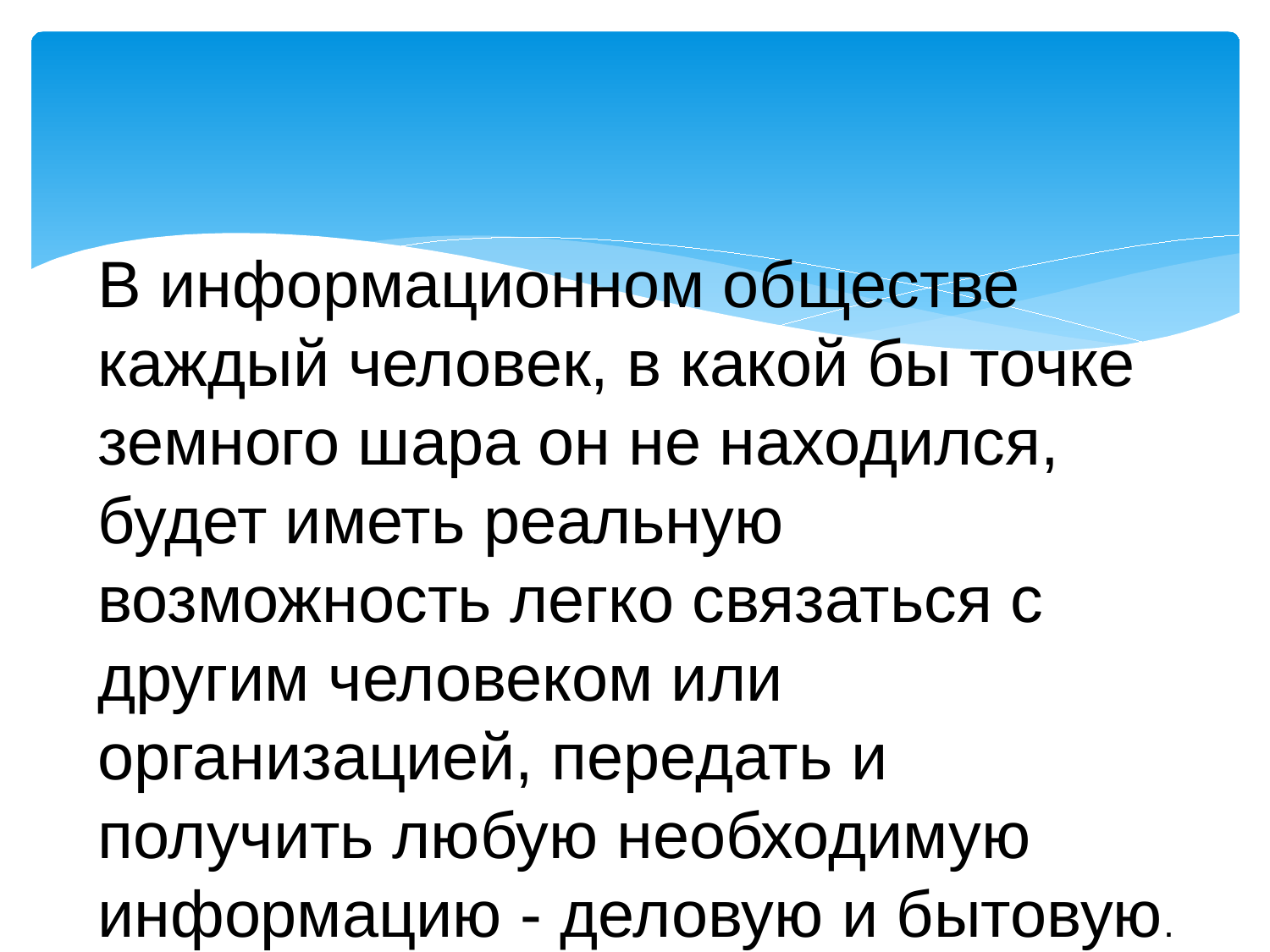

В информационном обществе каждый человек, в какой бы точке земного шара он не находился, будет иметь реальную возможность легко связаться с другим человеком или организацией, передать и получить любую необходимую информацию - деловую и бытовую.